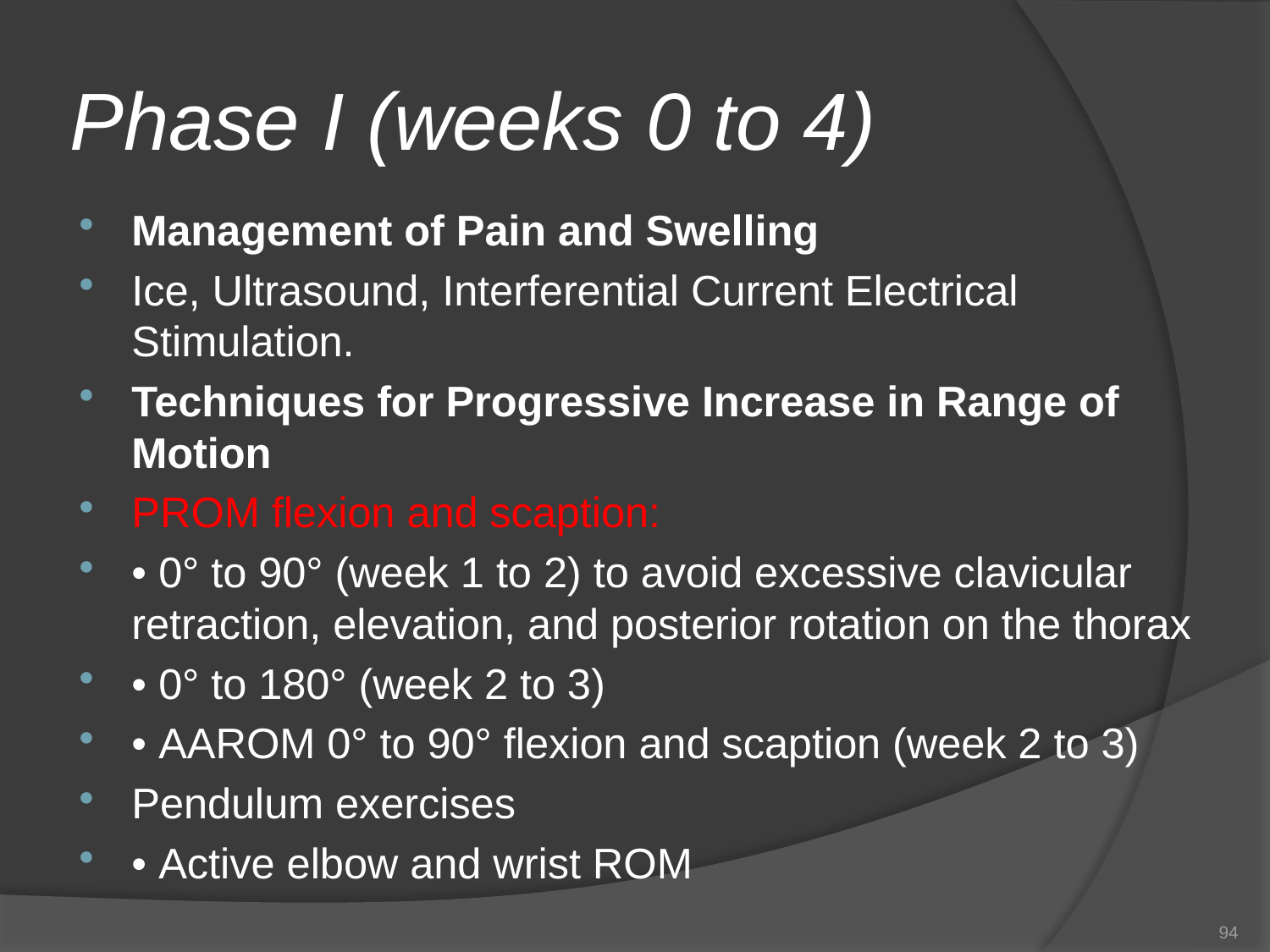

# Phase I (weeks 0 to 4)
Management of Pain and Swelling
Ice, Ultrasound, Interferential Current Electrical Stimulation.
Techniques for Progressive Increase in Range of Motion
PROM flexion and scaption:
• 0° to 90° (week 1 to 2) to avoid excessive clavicular retraction, elevation, and posterior rotation on the thorax
• 0° to 180° (week 2 to 3)
• AAROM 0° to 90° flexion and scaption (week 2 to 3)
Pendulum exercises
• Active elbow and wrist ROM
94